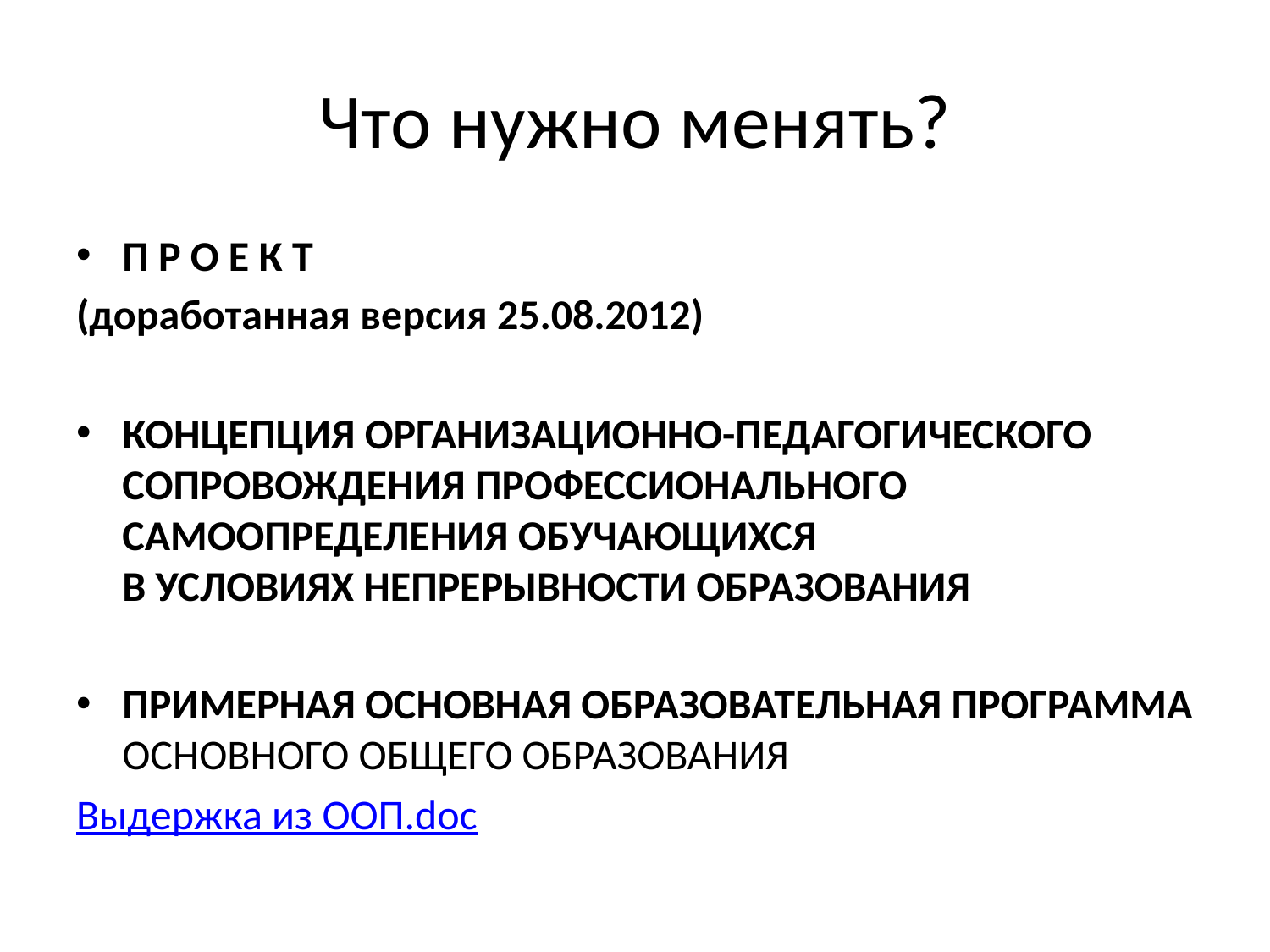

# Что нужно менять?
П Р О Е К Т
(доработанная версия 25.08.2012)

КонцепциЯ организационно-педагогического сопровождения профессионального самоопределения ОБУЧАЮЩИХСЯ
в условиях непрерывноСТИ образования

ПРИМЕРНАЯ ОСНОВНАЯ ОБРАЗОВАТЕЛЬНАЯ ПРОГРАММА ОСНОВНОГО ОБЩЕГО ОБРАЗОВАНИЯ
Выдержка из ООП.doc